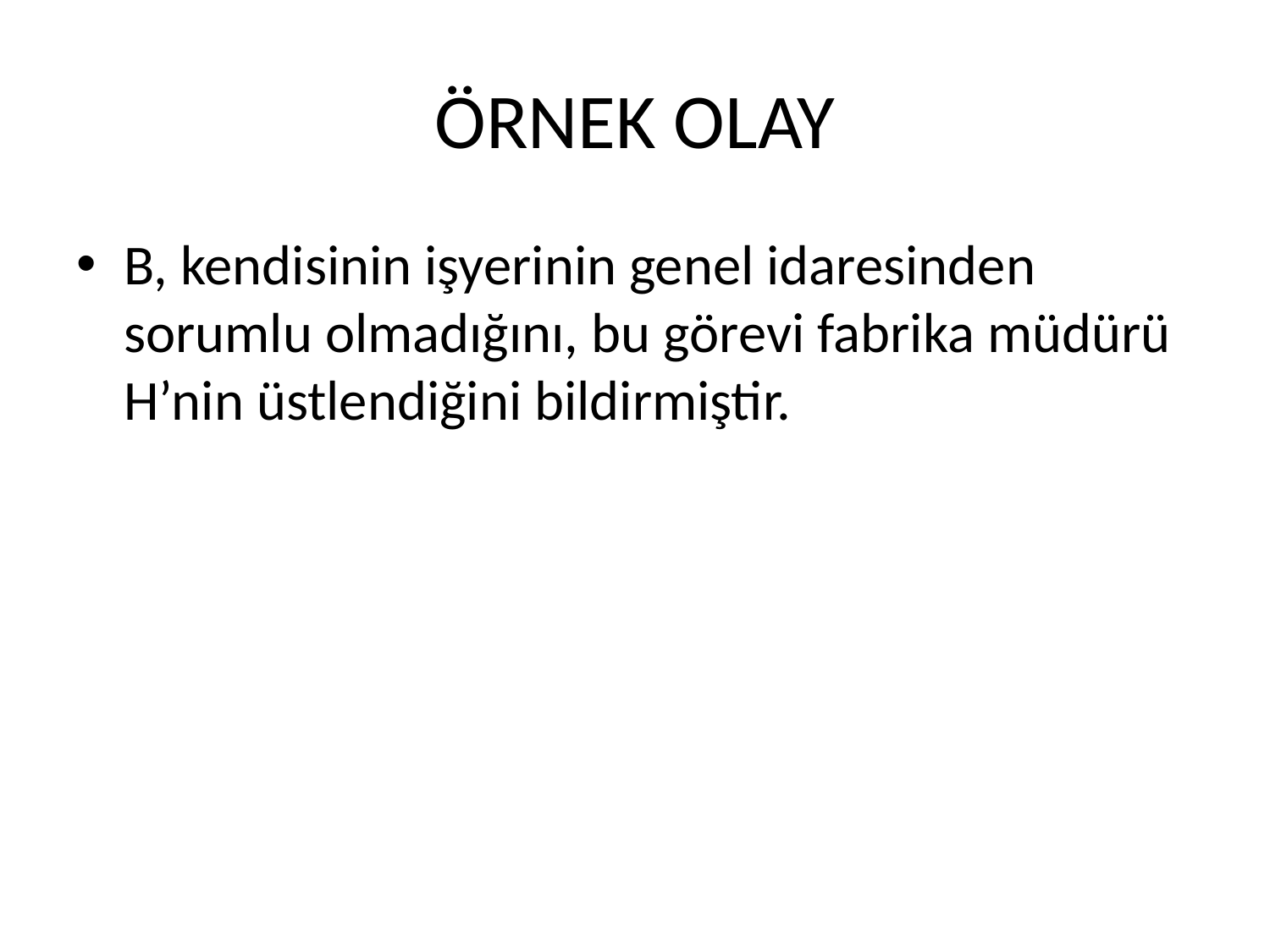

# ÖRNEK OLAY
B, kendisinin işyerinin genel idaresinden sorumlu olmadığını, bu görevi fabrika müdürü H’nin üstlendiğini bildirmiştir.